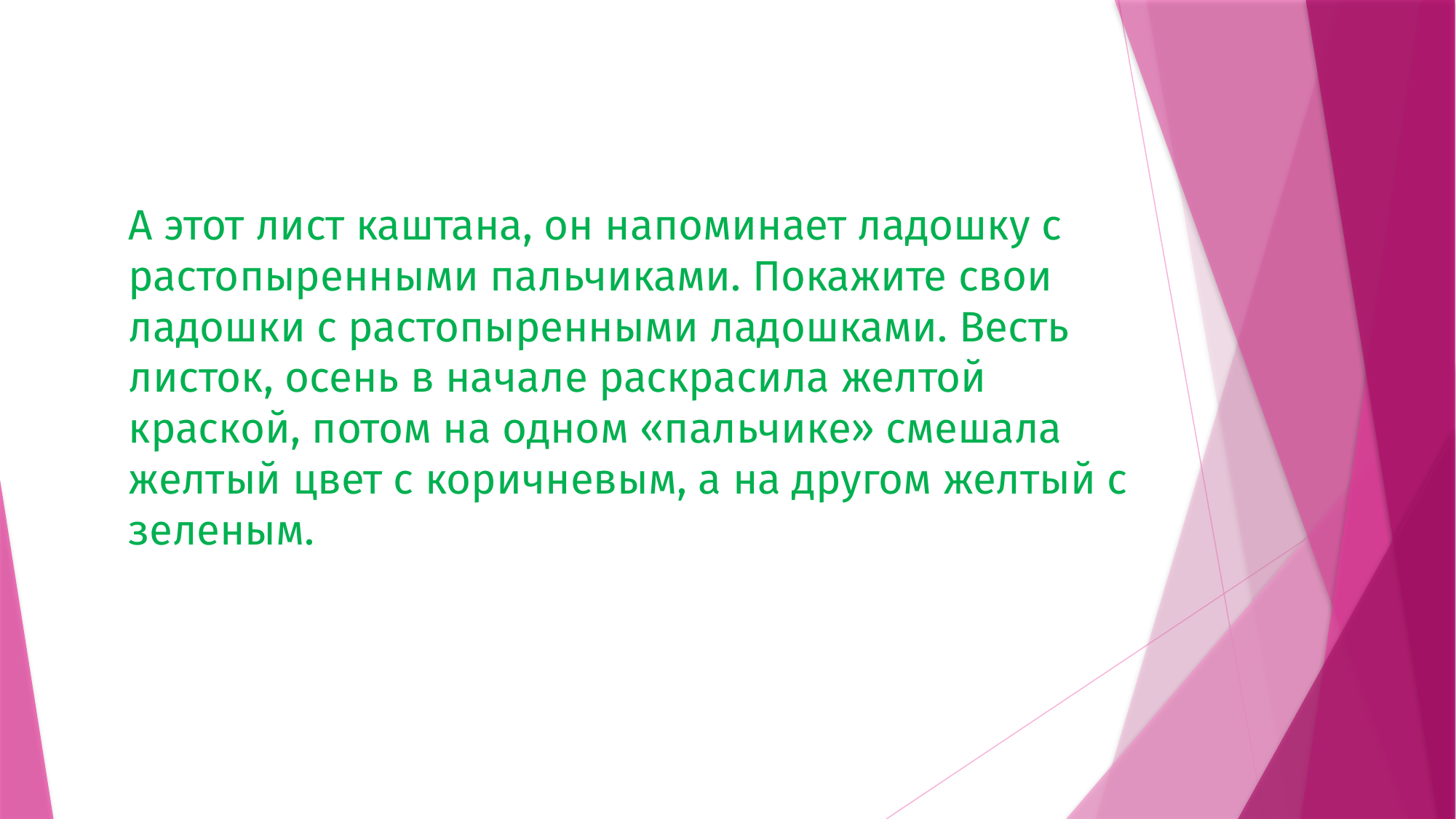

# А этот лист каштана, он напоминает ладошку с растопыренными пальчиками. Покажите свои ладошки с растопыренными ладошками. Весть листок, осень в начале раскрасила желтой краской, потом на одном «пальчике» смешала желтый цвет с коричневым, а на другом желтый с зеленым.